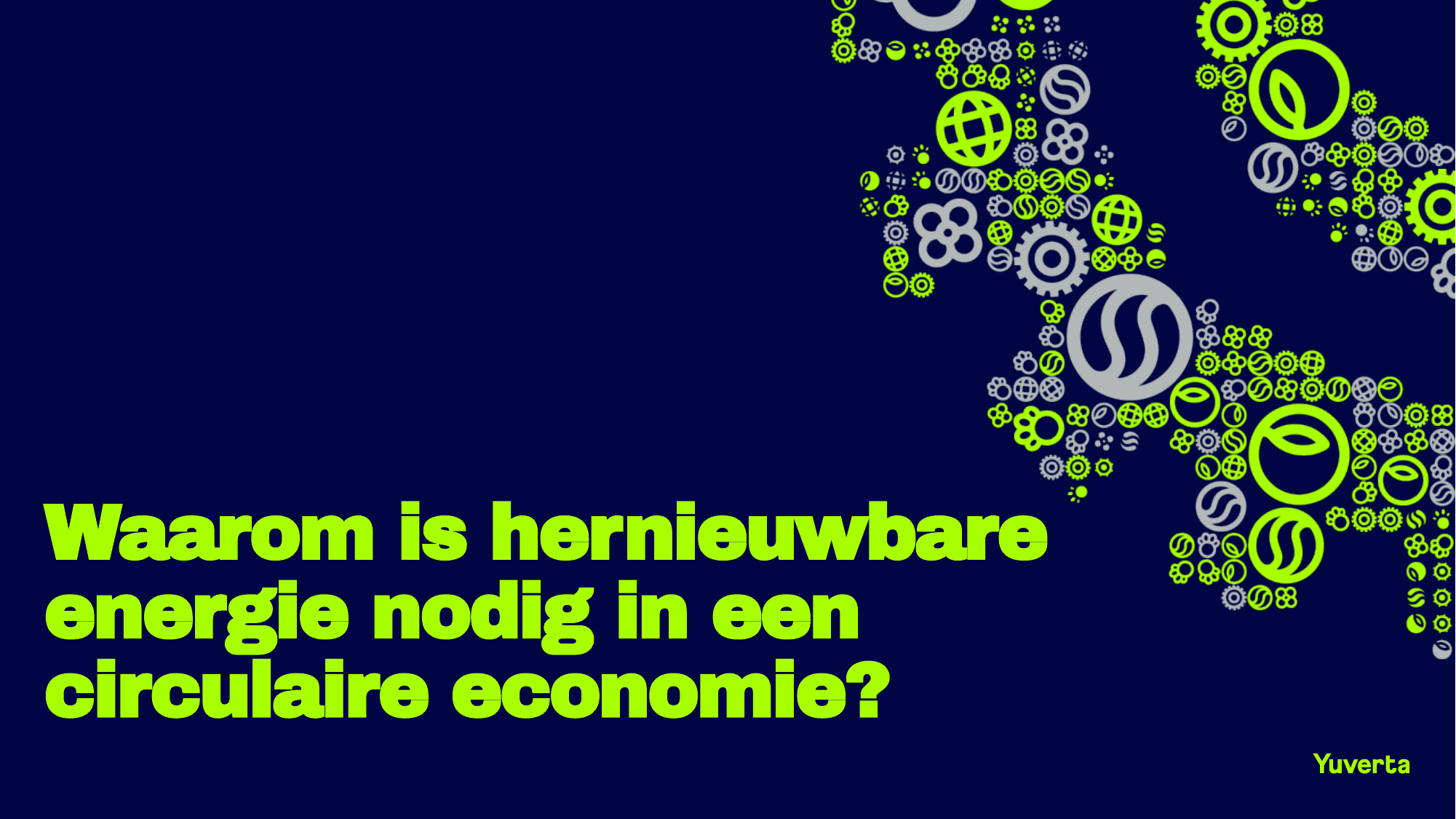

# Waarom is hernieuwbare energie nodig in een circulaire economie?